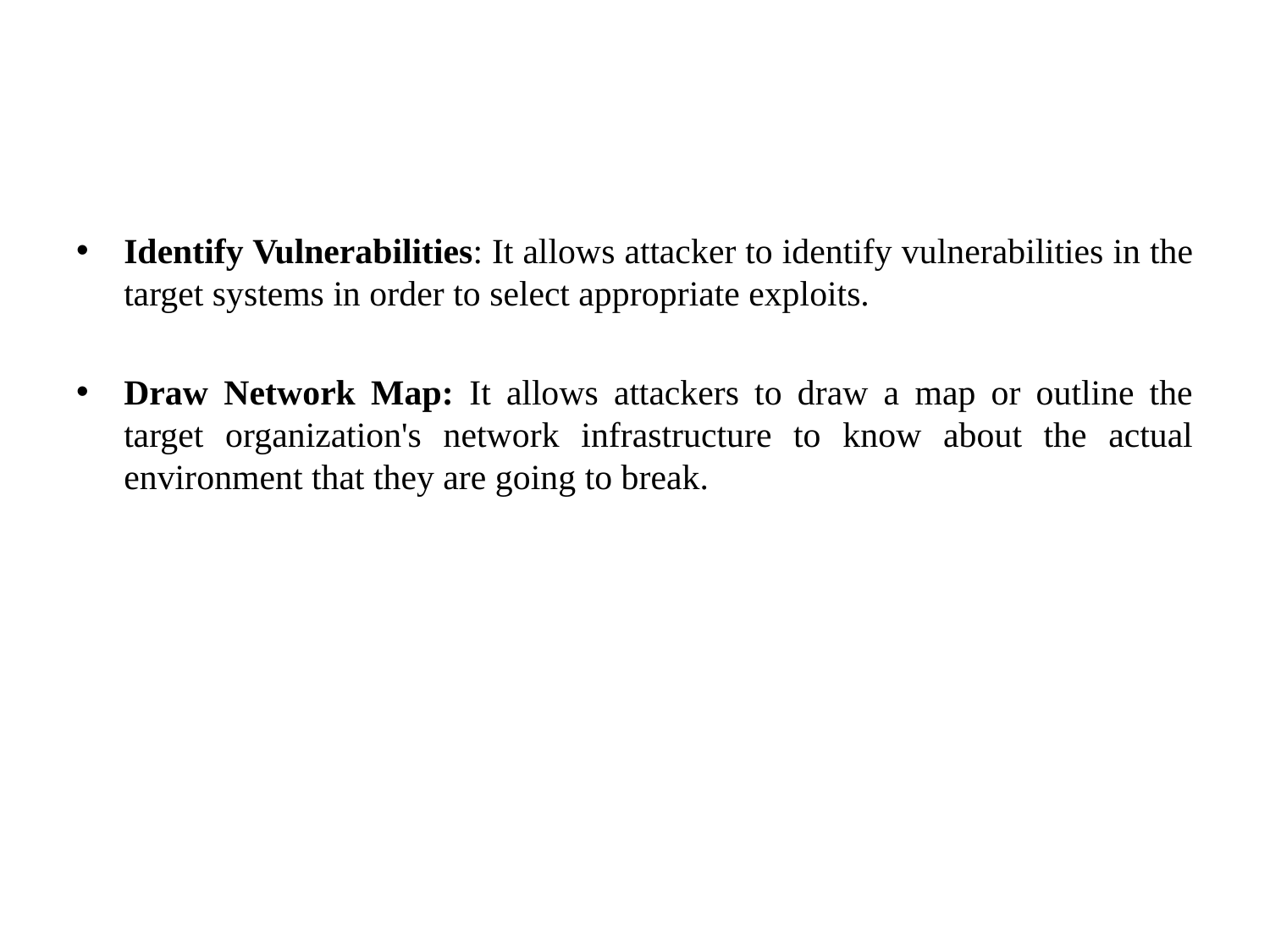

#
Identify Vulnerabilities: It allows attacker to identify vulnerabilities in the target systems in order to select appropriate exploits.

Draw Network Map: It allows attackers to draw a map or outline the target organization's network infrastructure to know about the actual environment that they are going to break.